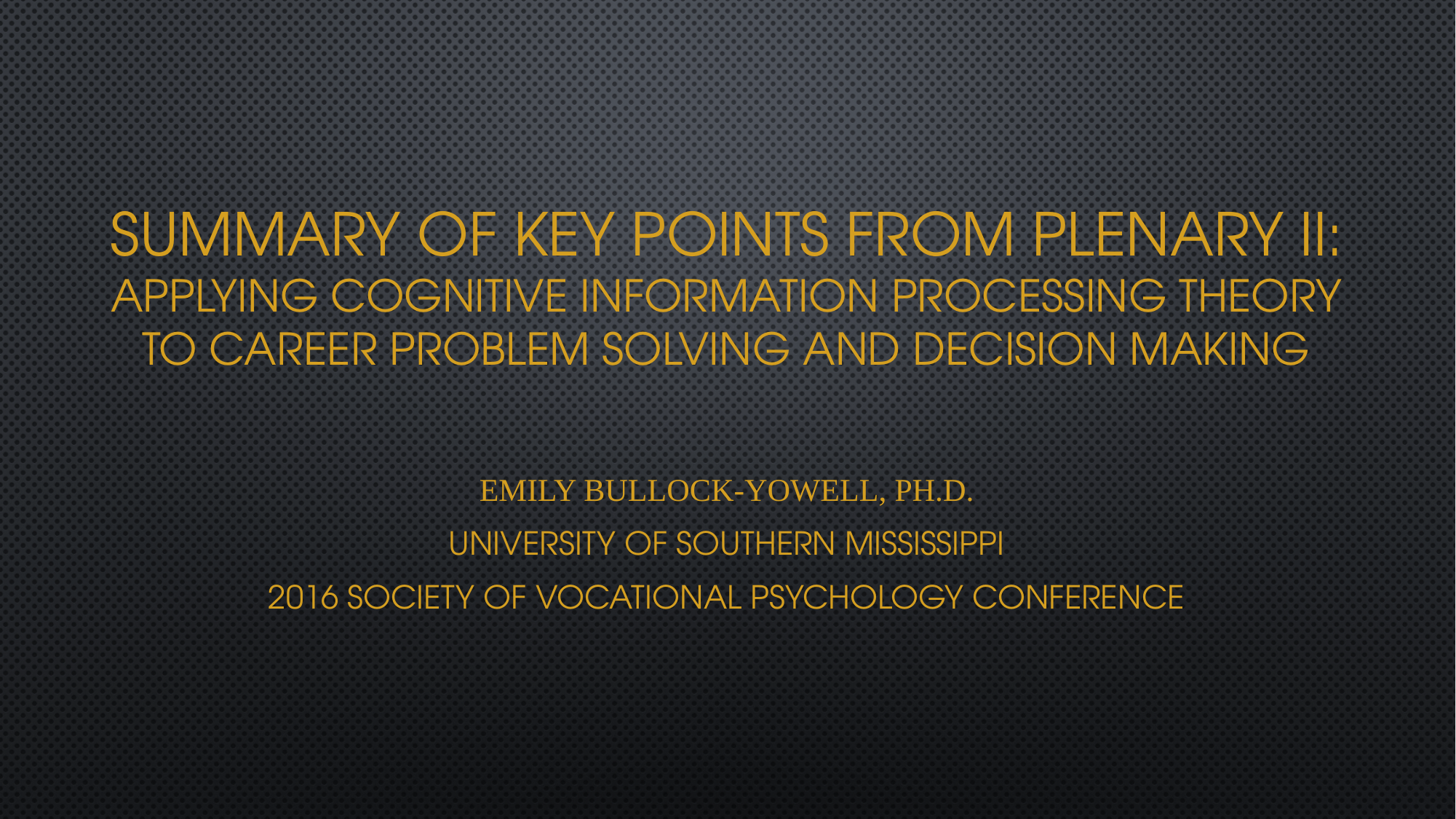

# Summary of Key Points from Plenary II: Applying Cognitive Information Processing Theory to Career Problem Solving and Decision Making
Emily Bullock-Yowell, Ph.D.
University of Southern Mississippi
2016 Society of Vocational Psychology Conference